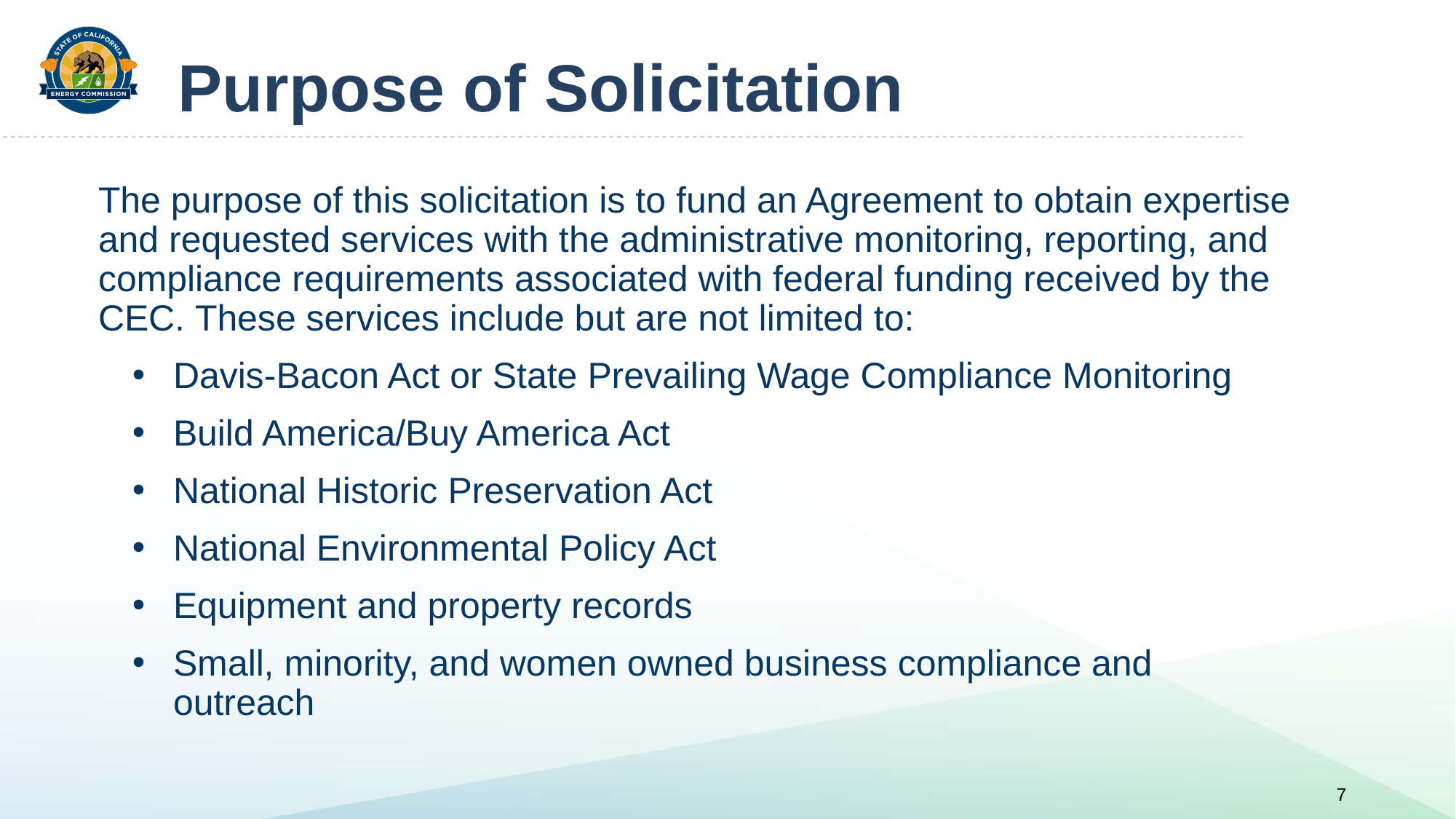

# Purpose of Solicitation
The purpose of this solicitation is to fund an Agreement to obtain expertise and requested services with the administrative monitoring, reporting, and compliance requirements associated with federal funding received by the CEC. These services include but are not limited to:
Davis-Bacon Act or State Prevailing Wage Compliance Monitoring
Build America/Buy America Act
National Historic Preservation Act
National Environmental Policy Act
Equipment and property records
Small, minority, and women owned business compliance and outreach
7